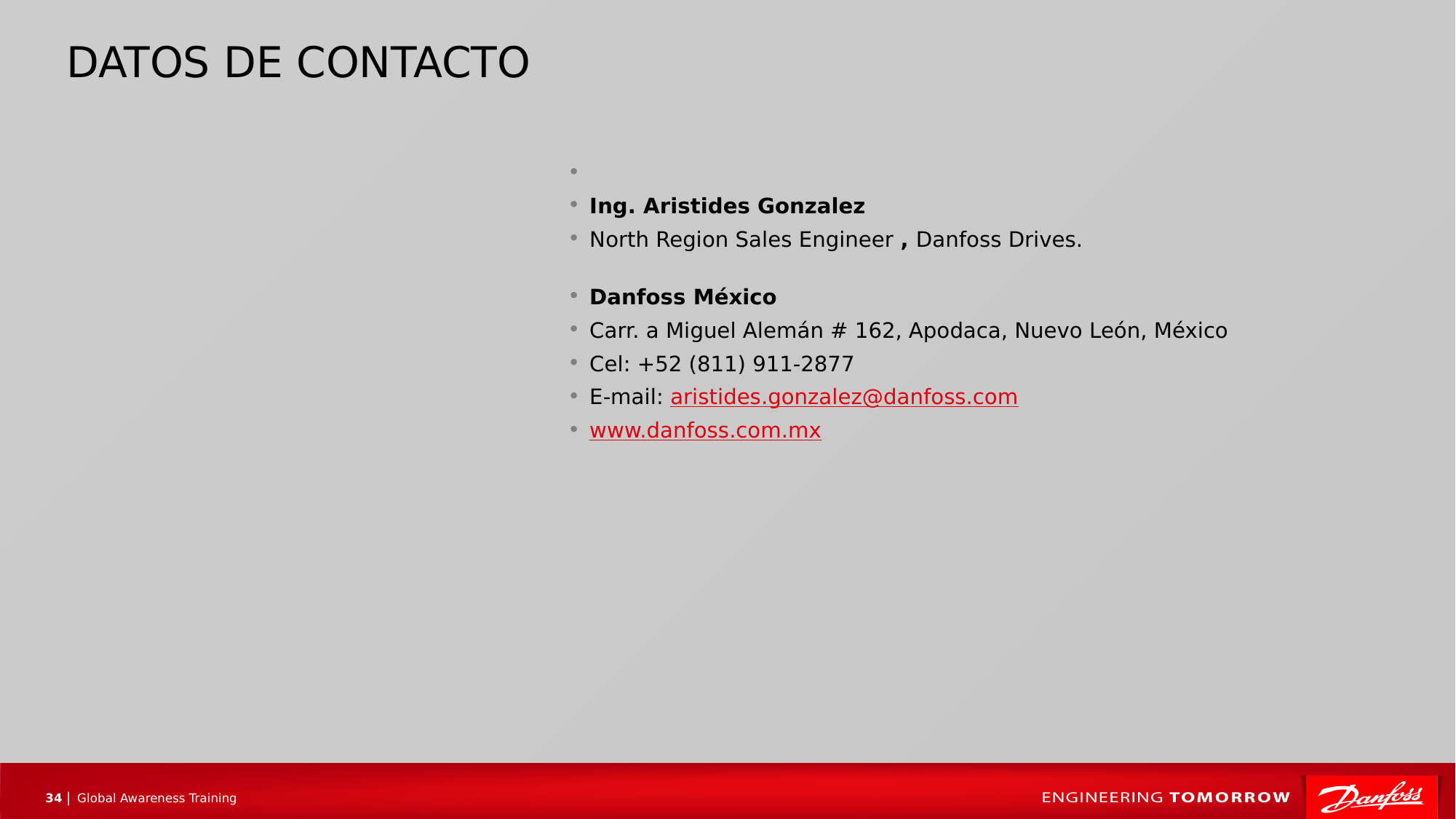

# DATOS DE CONTACTO

Ing. Aristides Gonzalez
North Region Sales Engineer , Danfoss Drives.
Danfoss México
Carr. a Miguel Alemán # 162, Apodaca, Nuevo León, México
Cel: +52 (811) 911-2877
E-mail: aristides.gonzalez@danfoss.com
www.danfoss.com.mx